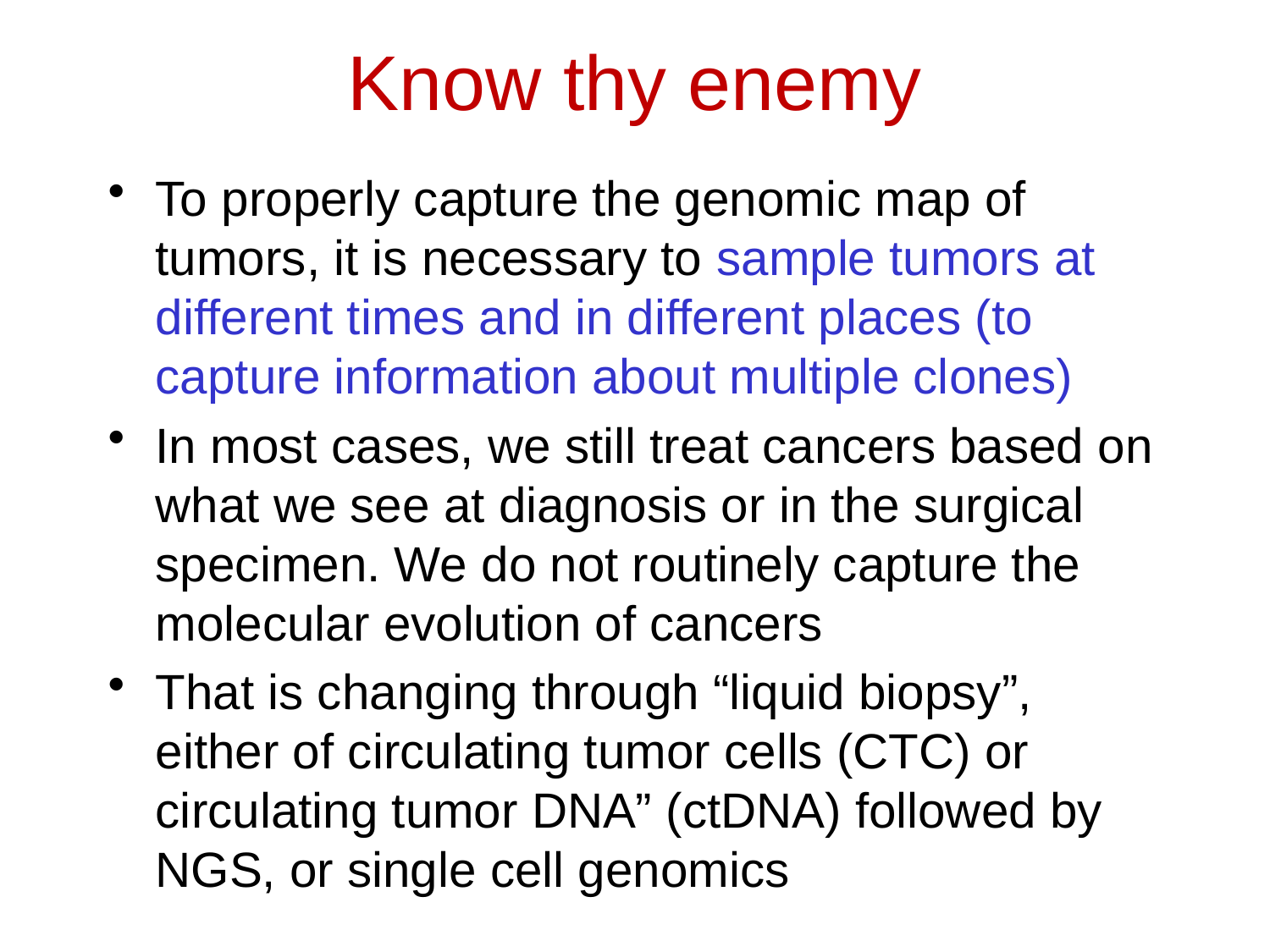

# Know thy enemy
To properly capture the genomic map of tumors, it is necessary to sample tumors at different times and in different places (to capture information about multiple clones)
In most cases, we still treat cancers based on what we see at diagnosis or in the surgical specimen. We do not routinely capture the molecular evolution of cancers
That is changing through “liquid biopsy”, either of circulating tumor cells (CTC) or circulating tumor DNA” (ctDNA) followed by NGS, or single cell genomics